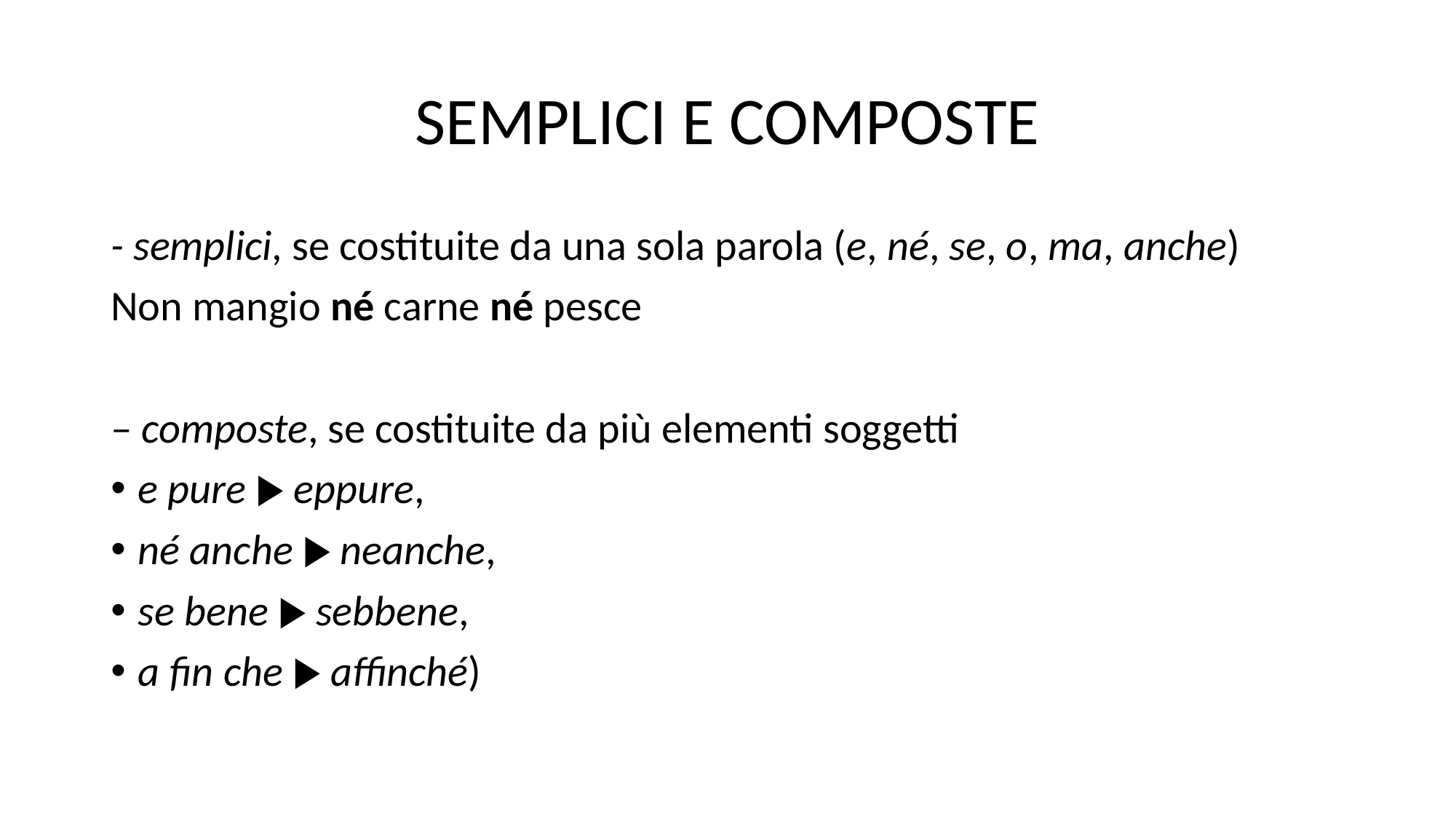

# SEMPLICI E COMPOSTE
- semplici, se costituite da una sola parola (e, né, se, o, ma, anche)
Non mangio né carne né pesce

– composte, se costituite da più elementi soggetti
e pure ▶ eppure,
né anche ▶ neanche,
se bene ▶ sebbene,
a fin che ▶ affinché)